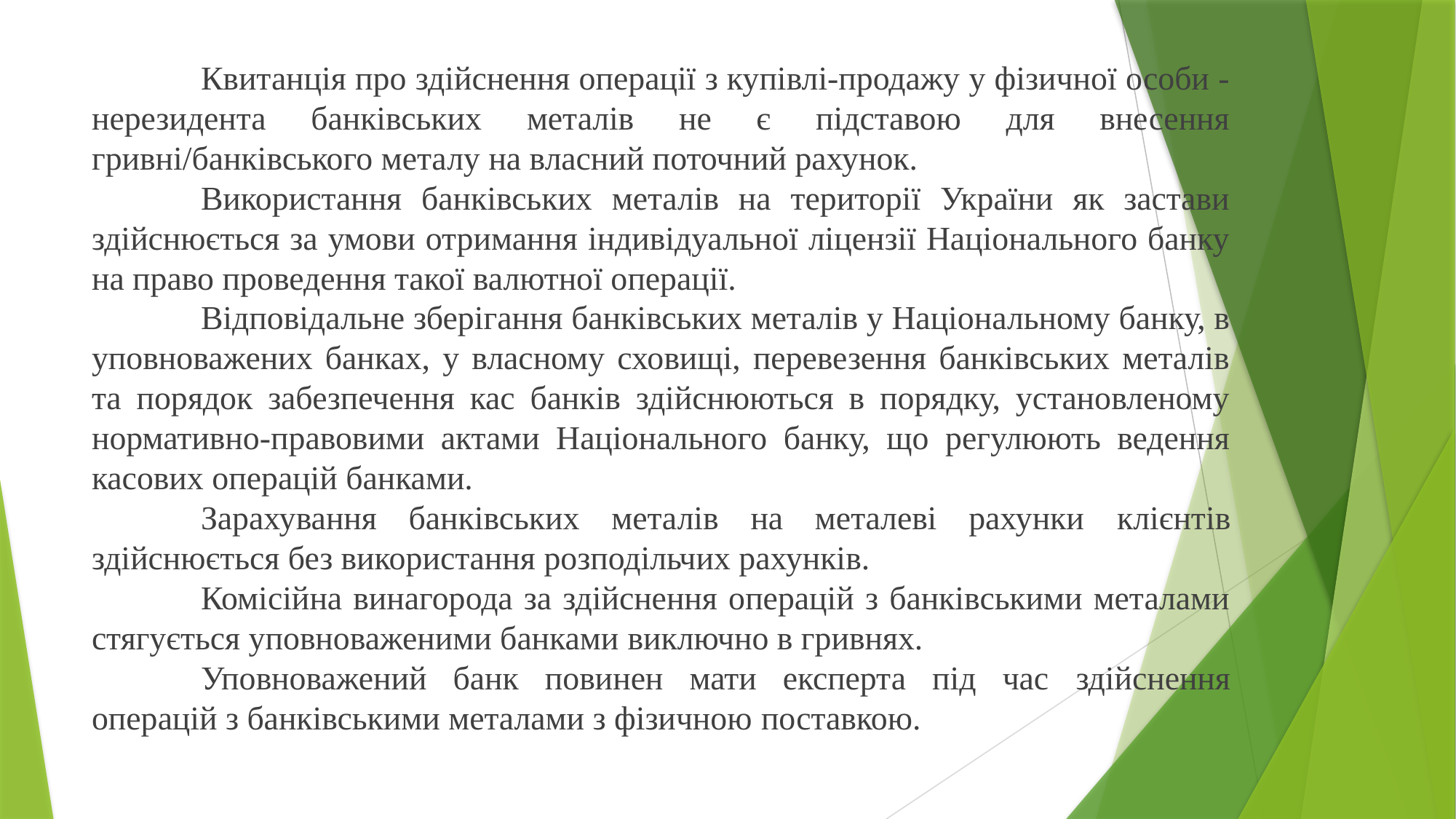

Квитанція про здійснення операції з купівлі-продажу у фізичної особи - нерезидента банківських металів не є підставою для внесення гривні/банківського металу на власний поточний рахунок.
	Використання банківських металів на території України як застави здійснюється за умови отримання індивідуальної ліцензії Національного банку на право проведення такої валютної операції.
	Відповідальне зберігання банківських металів у Національному банку, в уповноважених банках, у власному сховищі, перевезення банківських металів та порядок забезпечення кас банків здійснюються в порядку, установленому нормативно-правовими актами Національного банку, що регулюють ведення касових операцій банками.
	Зарахування банківських металів на металеві рахунки клієнтів здійснюється без використання розподільчих рахунків.
	Комісійна винагорода за здійснення операцій з банківськими металами стягується уповноваженими банками виключно в гривнях.
	Уповноважений банк повинен мати експерта під час здійснення операцій з банківськими металами з фізичною поставкою.